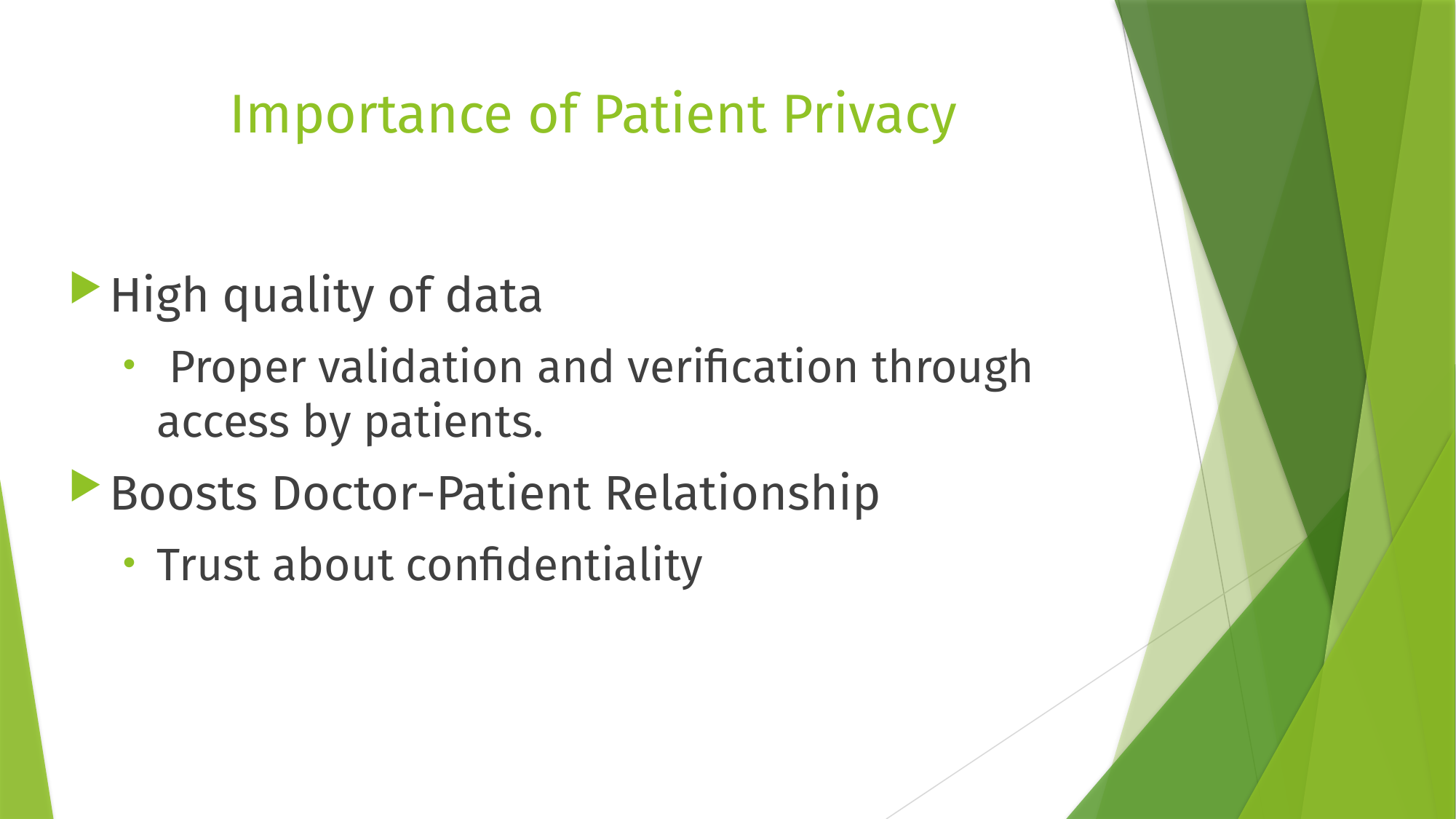

# Importance of Patient Privacy
High quality of data
 Proper validation and verification through access by patients.
Boosts Doctor-Patient Relationship
Trust about confidentiality